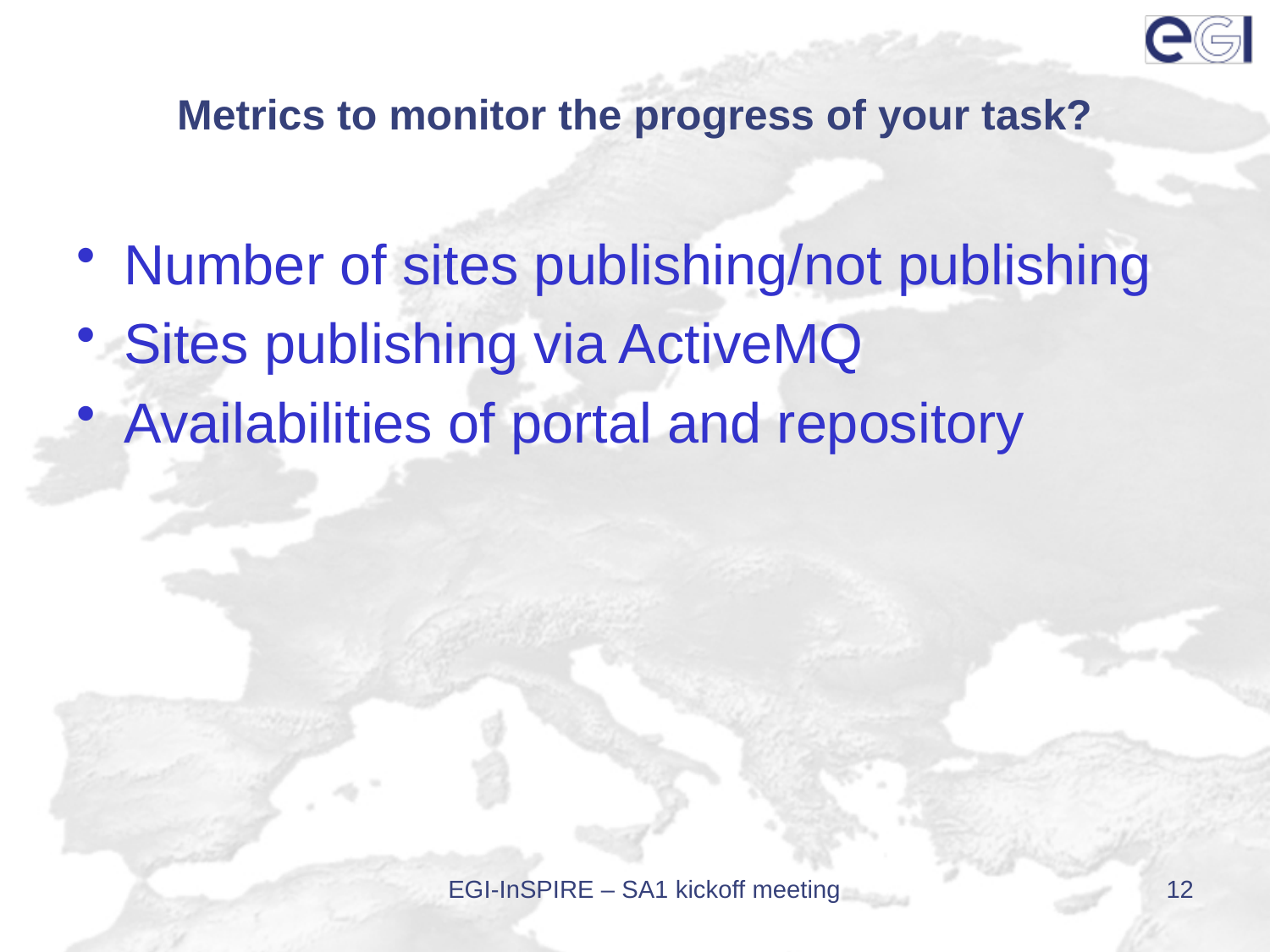

# Metrics to monitor the progress of your task?
Number of sites publishing/not publishing
Sites publishing via ActiveMQ
Availabilities of portal and repository
EGI-InSPIRE – SA1 kickoff meeting
12